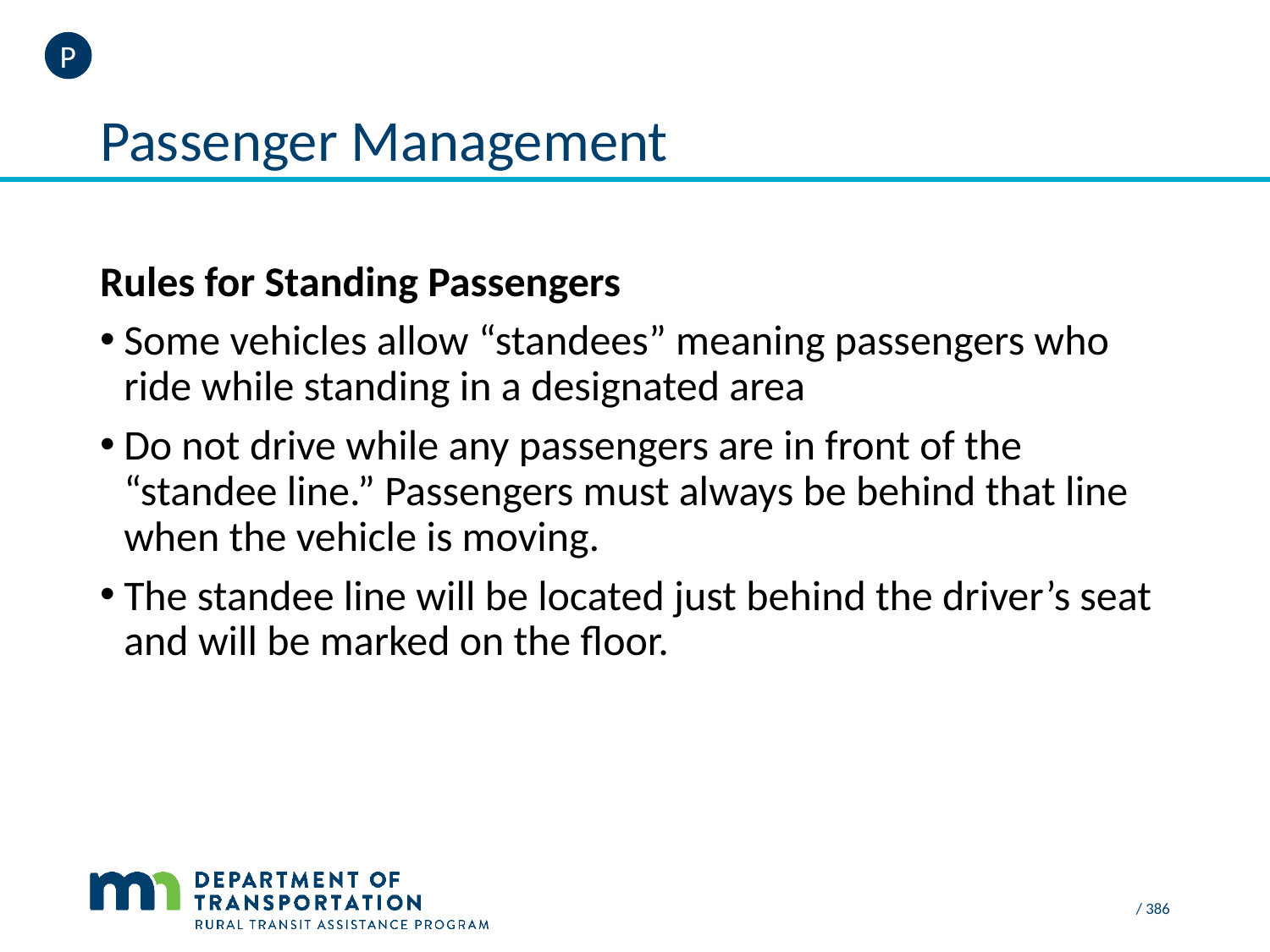

P

# Passenger Management
Rules for Standing Passengers
Some vehicles allow “standees” meaning passengers who ride while standing in a designated area
Do not drive while any passengers are in front of the “standee line.” Passengers must always be behind that line when the vehicle is moving.
The standee line will be located just behind the driver’s seat and will be marked on the floor.
 / 386